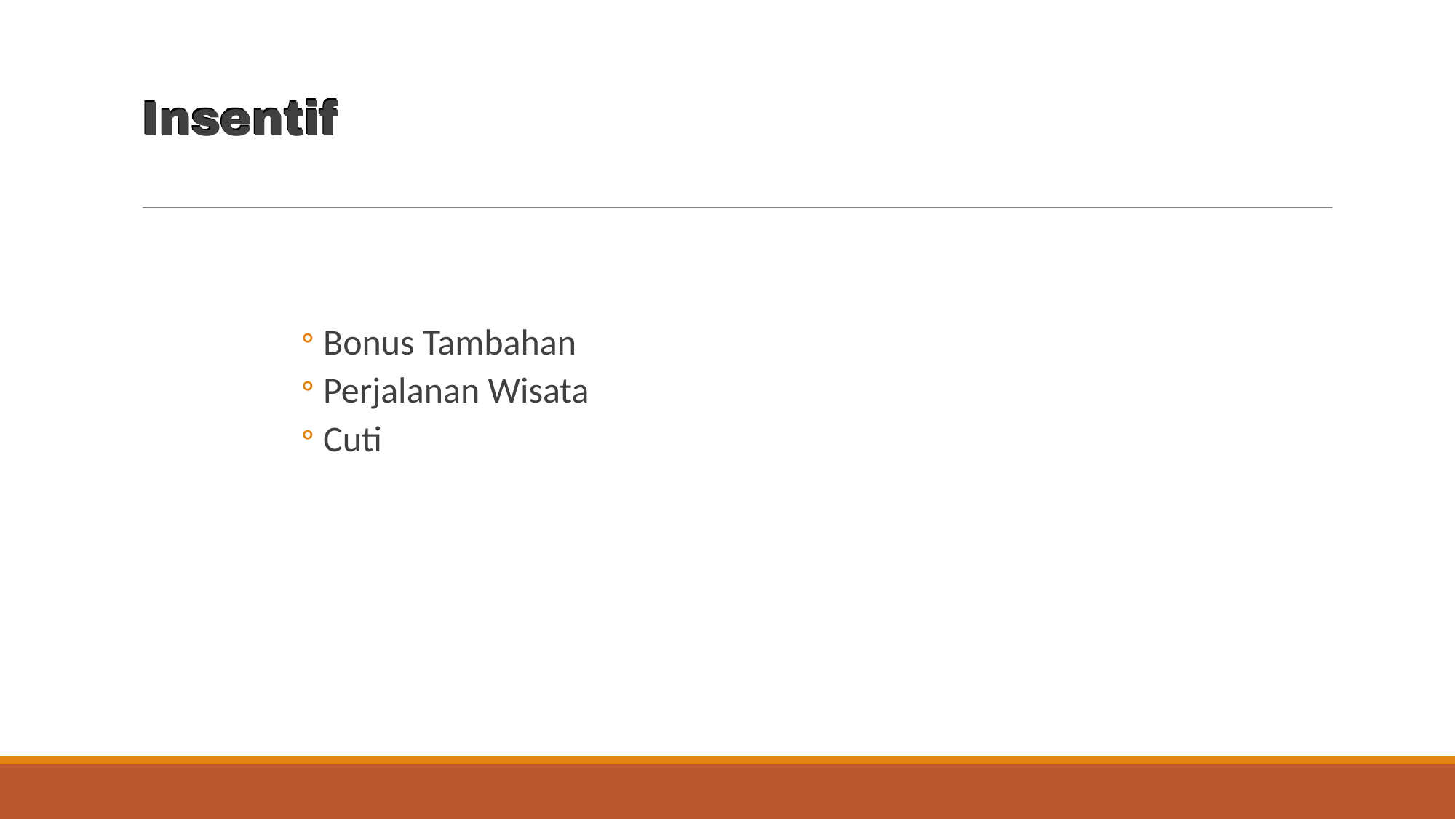

# Insentif

Bonus Tambahan
Perjalanan Wisata
Cuti